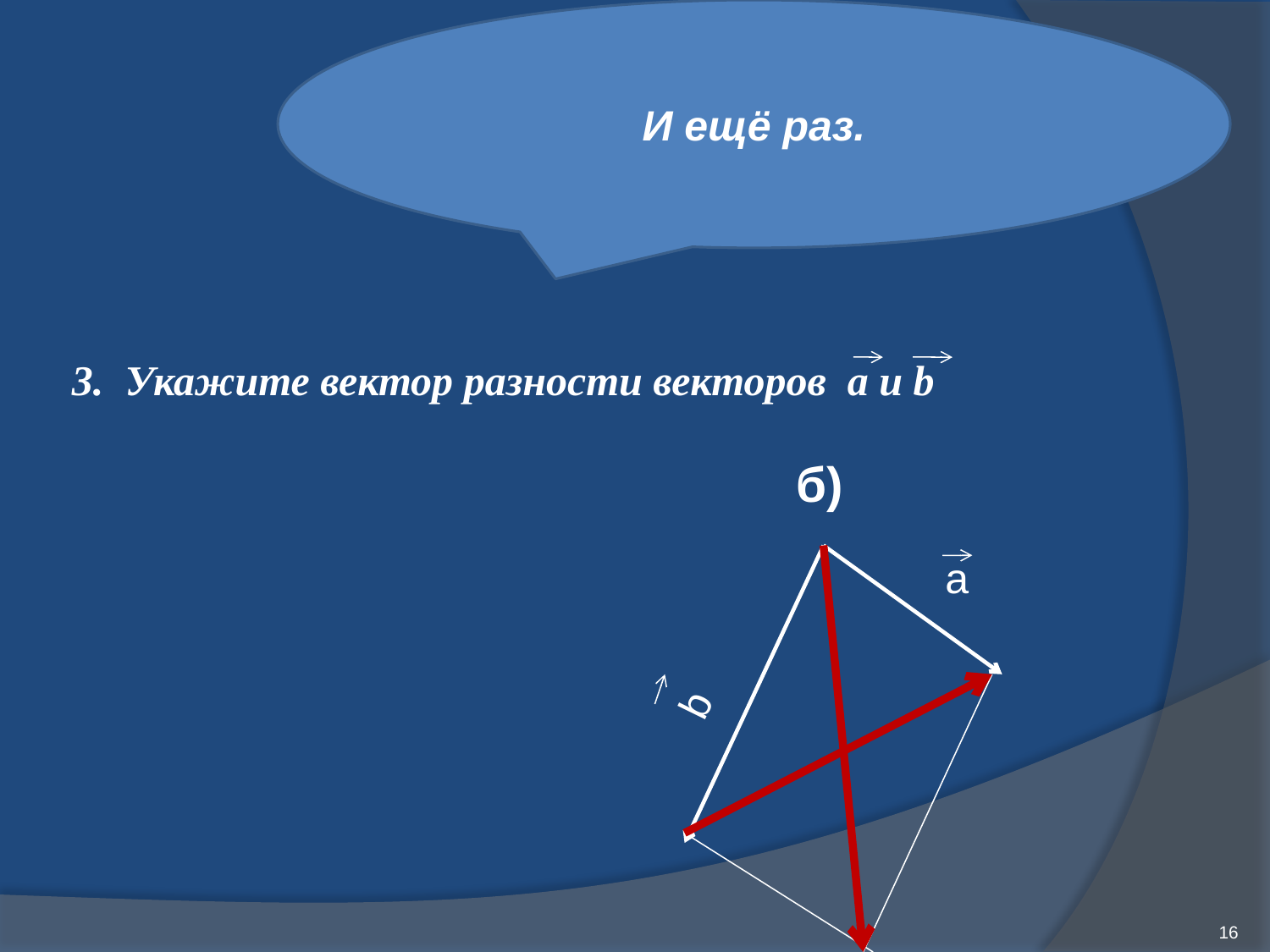

И ещё раз.
3.  Укажите вектор разности векторов  a и b
б)
a
b
16